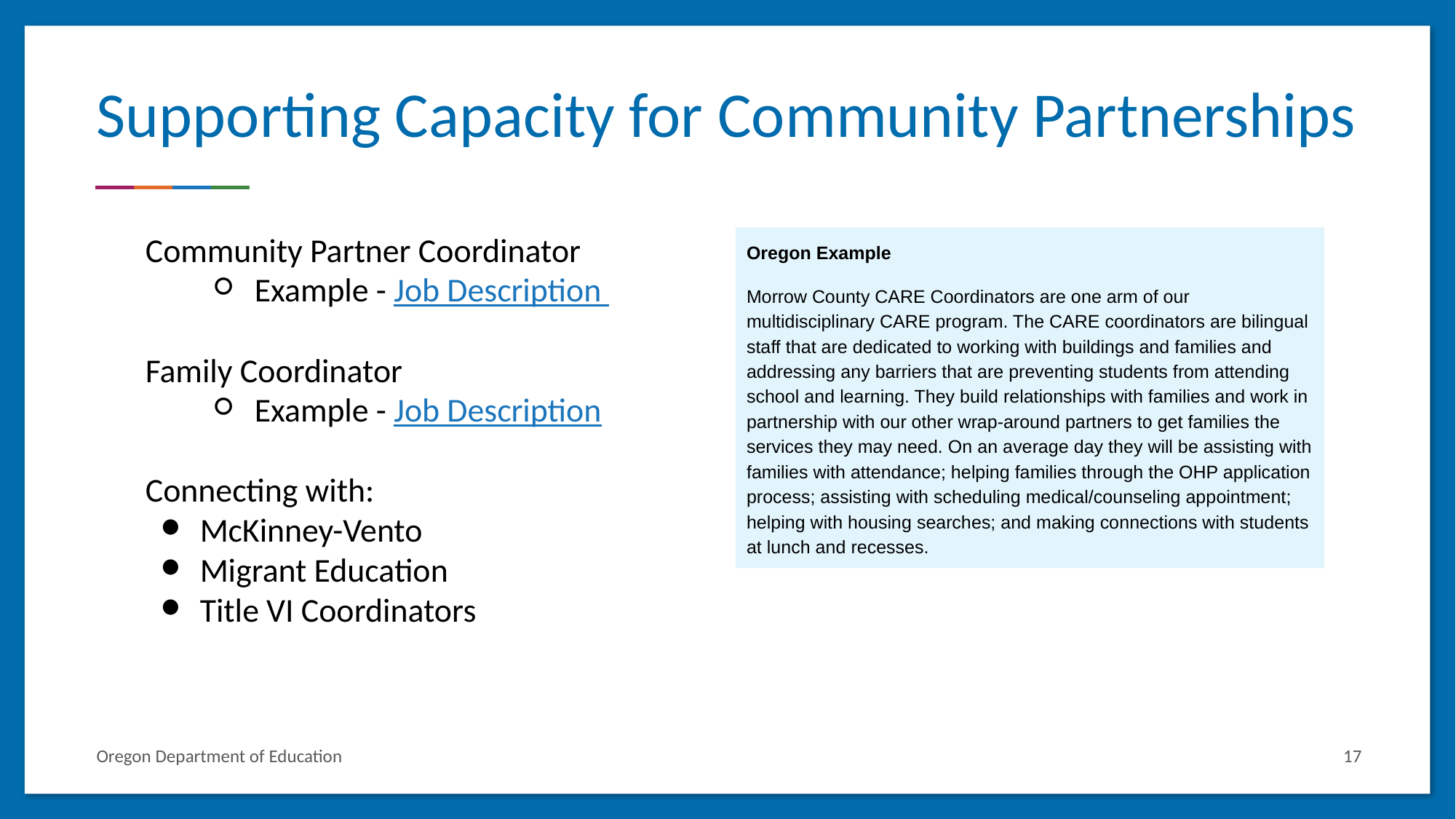

# Supporting Capacity for Community Partnerships
Community Partner Coordinator
Example - Job Description

Family Coordinator
Example - Job Description

Connecting with:
McKinney-Vento
Migrant Education
Title VI Coordinators

Oregon Example
Morrow County CARE Coordinators are one arm of our multidisciplinary CARE program. The CARE coordinators are bilingual staff that are dedicated to working with buildings and families and addressing any barriers that are preventing students from attending school and learning. They build relationships with families and work in partnership with our other wrap-around partners to get families the services they may need. On an average day they will be assisting with families with attendance; helping families through the OHP application process; assisting with scheduling medical/counseling appointment; helping with housing searches; and making connections with students at lunch and recesses.
17